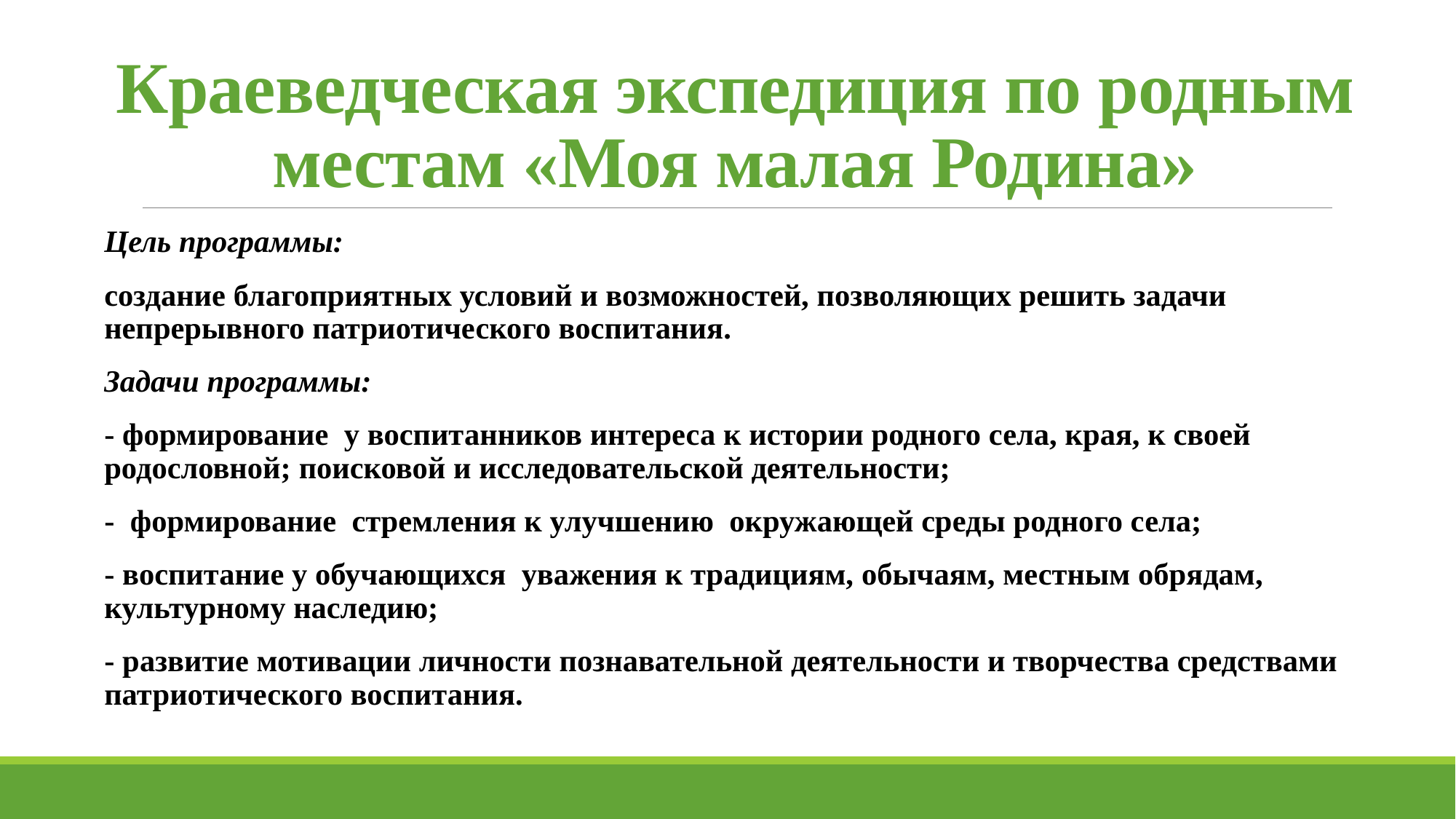

# Краеведческая экспедиция по родным местам «Моя малая Родина»
Цель программы:
создание благоприятных условий и возможностей, позволяющих решить задачи непрерывного патриотического воспитания.
Задачи программы:
- формирование  у воспитанников интереса к истории родного села, края, к своей родословной; поисковой и исследовательской деятельности;
-  формирование  стремления к улучшению  окружающей среды родного села;
- воспитание у обучающихся  уважения к традициям, обычаям, местным обрядам, культурному наследию;
- развитие мотивации личности познавательной деятельности и творчества средствами патриотического воспитания.